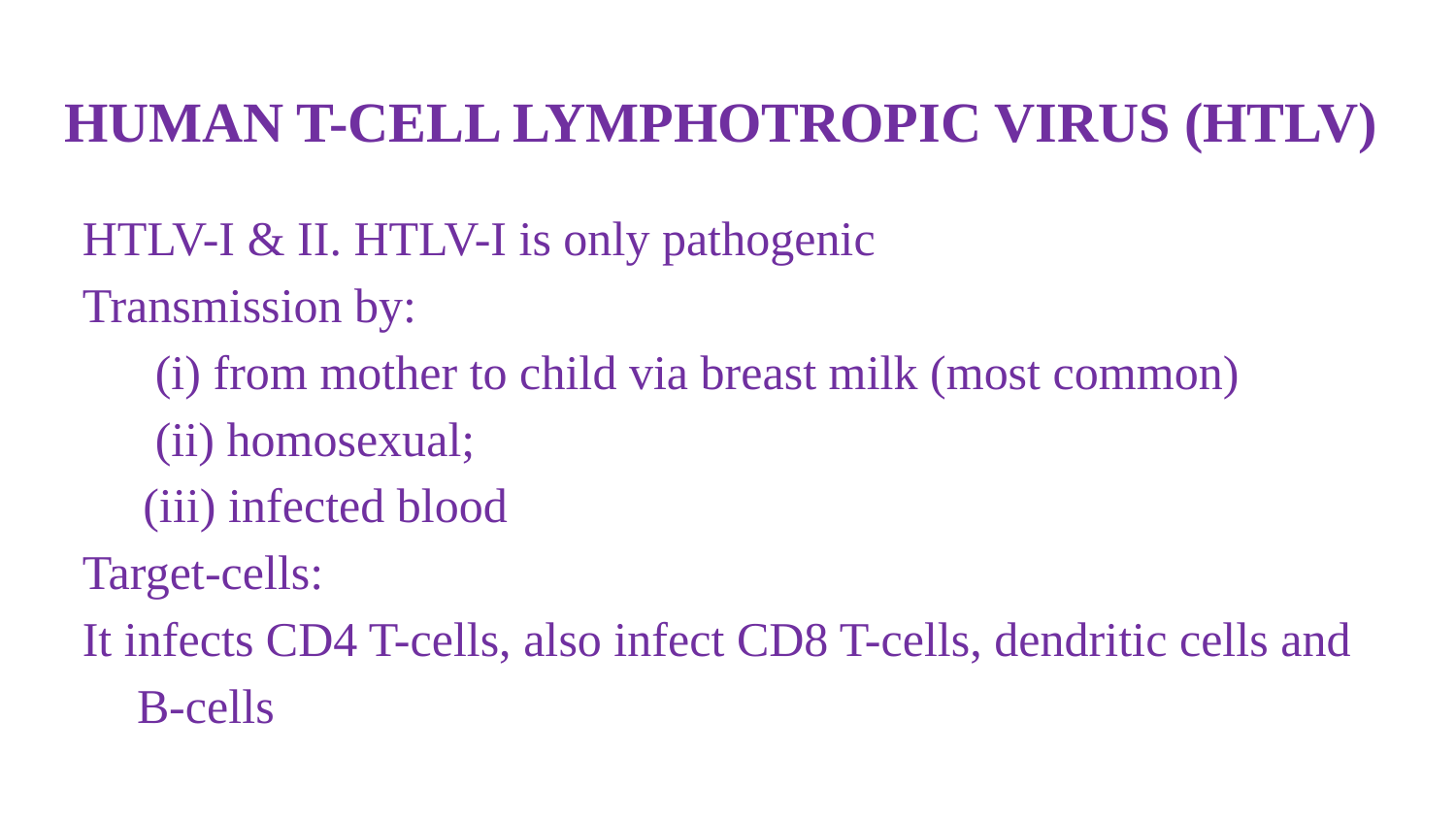

# HUMAN T-CELL LYMPHOTROPIC VIRUS (HTLV)
HTLV-I & II. HTLV-I is only pathogenic
Transmission by:
      (i) from mother to child via breast milk (most common)
      (ii) homosexual;
     (iii) infected blood
Target-cells:
It infects CD4 T-cells, also infect CD8 T-cells, dendritic cells and B-cells